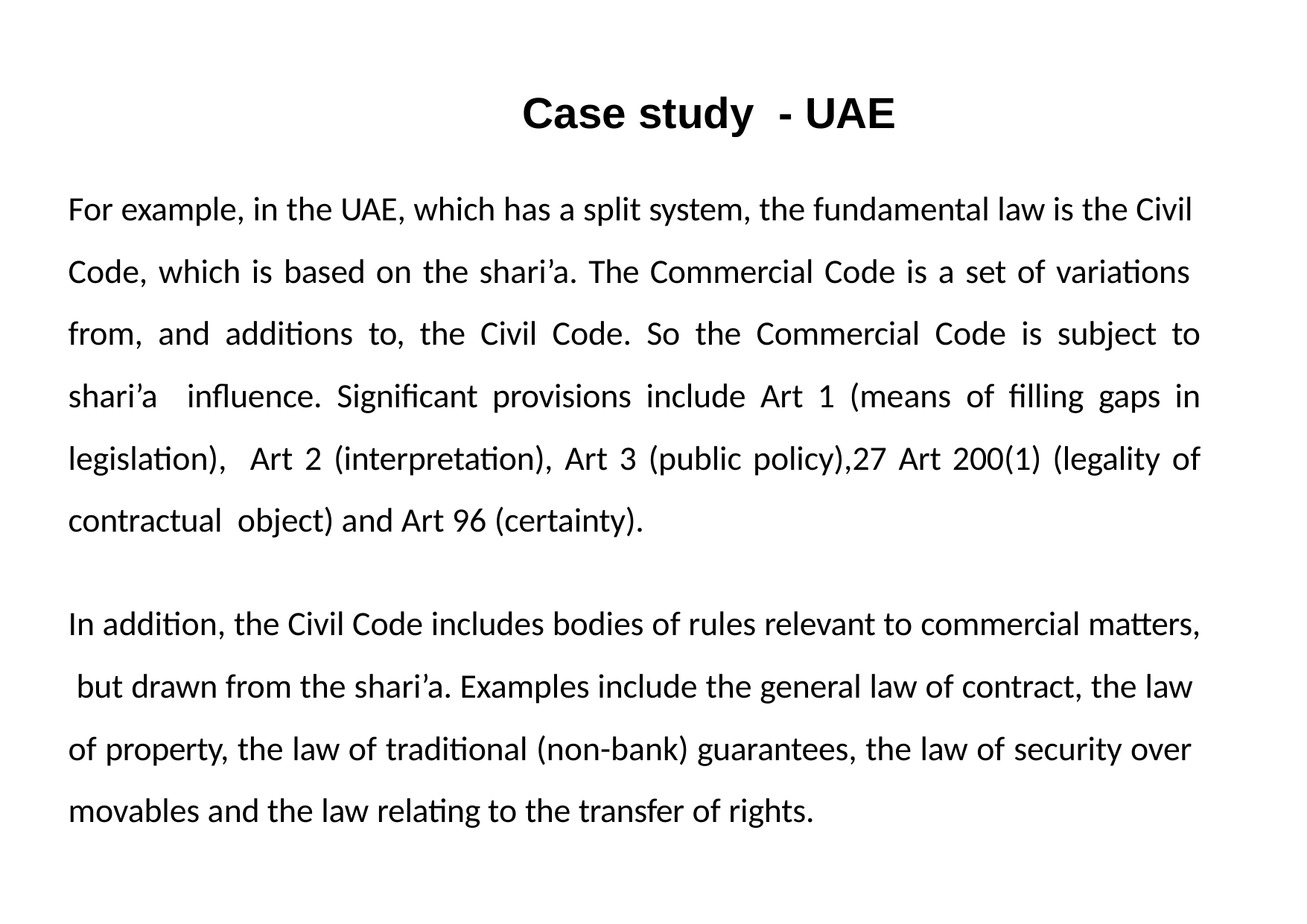

Case study  - UAE
For example, in the UAE, which has a split system, the fundamental law is the Civil  Code, which is based on the shari’a. The Commercial Code is a set of variations  from, and additions to, the Civil Code. So the Commercial Code is subject to shari’a  influence. Significant provisions include Art 1 (means of filling gaps in legislation),  Art 2 (interpretation), Art 3 (public policy),27 Art 200(1) (legality of contractual  object) and Art 96 (certainty).

In addition, the Civil Code includes bodies of rules relevant to commercial matters,  but drawn from the shari’a. Examples include the general law of contract, the law  of property, the law of traditional (non-bank) guarantees, the law of security over  movables and the law relating to the transfer of rights.